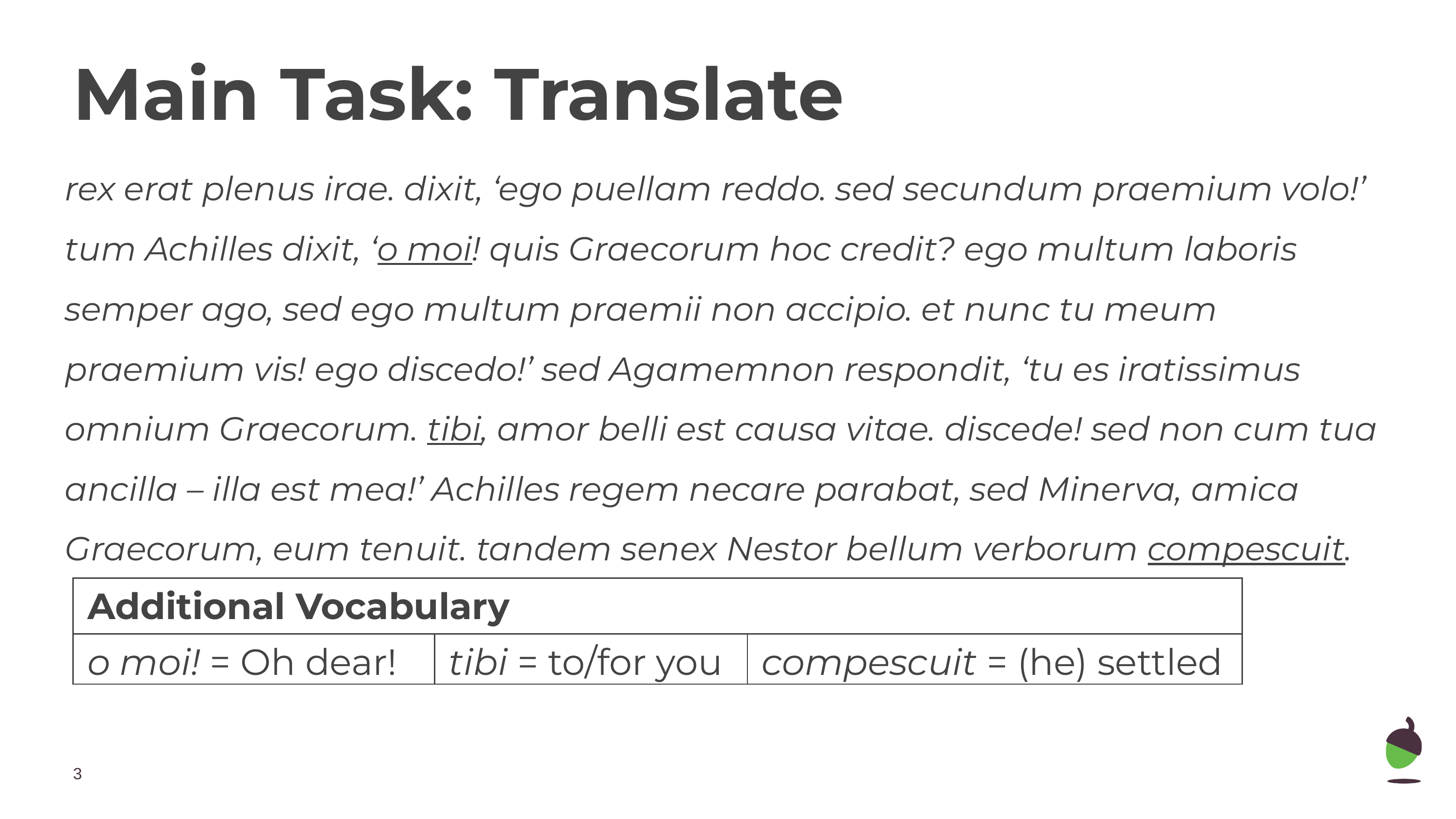

# Main Task: Translate
rex erat plenus irae. dixit, ‘ego puellam reddo. sed secundum praemium volo!’ tum Achilles dixit, ‘o moi! quis Graecorum hoc credit? ego multum laboris semper ago, sed ego multum praemii non accipio. et nunc tu meum praemium vis! ego discedo!’ sed Agamemnon respondit, ‘tu es iratissimus omnium Graecorum. tibi, amor belli est causa vitae. discede! sed non cum tua ancilla – illa est mea!’ Achilles regem necare parabat, sed Minerva, amica Graecorum, eum tenuit. tandem senex Nestor bellum verborum compescuit.
| Additional Vocabulary |  |  |
| --- | --- | --- |
| o moi! = Oh dear! | tibi = to/for you | compescuit = (he) settled |
3